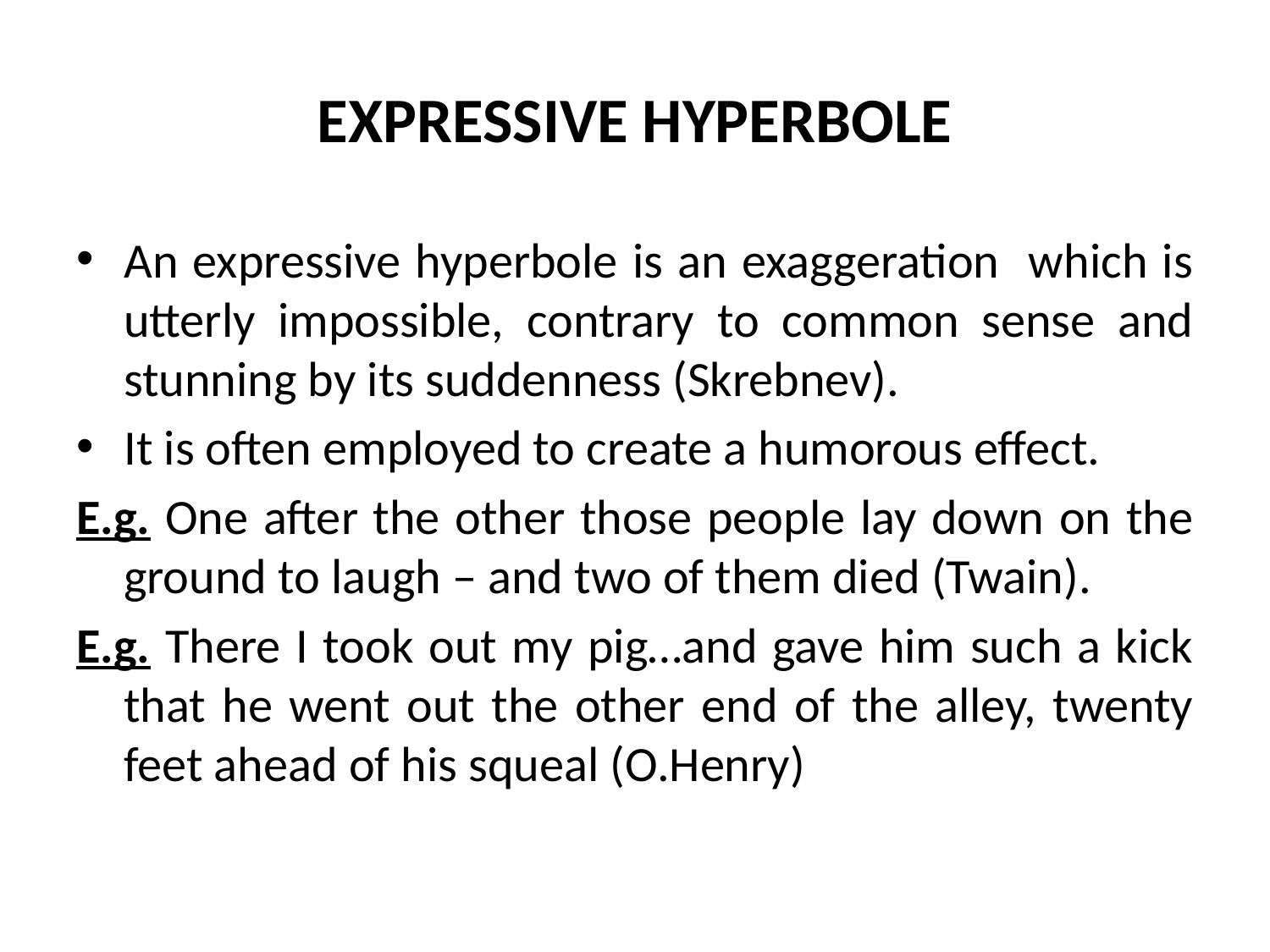

# EXPRESSIVE HYPERBOLE
An expressive hyperbole is an exaggeration  which is utterly impossible, contrary to common sense and stunning by its suddenness (Skrebnev).
It is often employed to create a humorous effect.
E.g. One after the other those people lay down on the ground to laugh – and two of them died (Twain).
E.g. There I took out my pig…and gave him such a kick that he went out the other end of the alley, twenty feet ahead of his squeal (O.Henry)